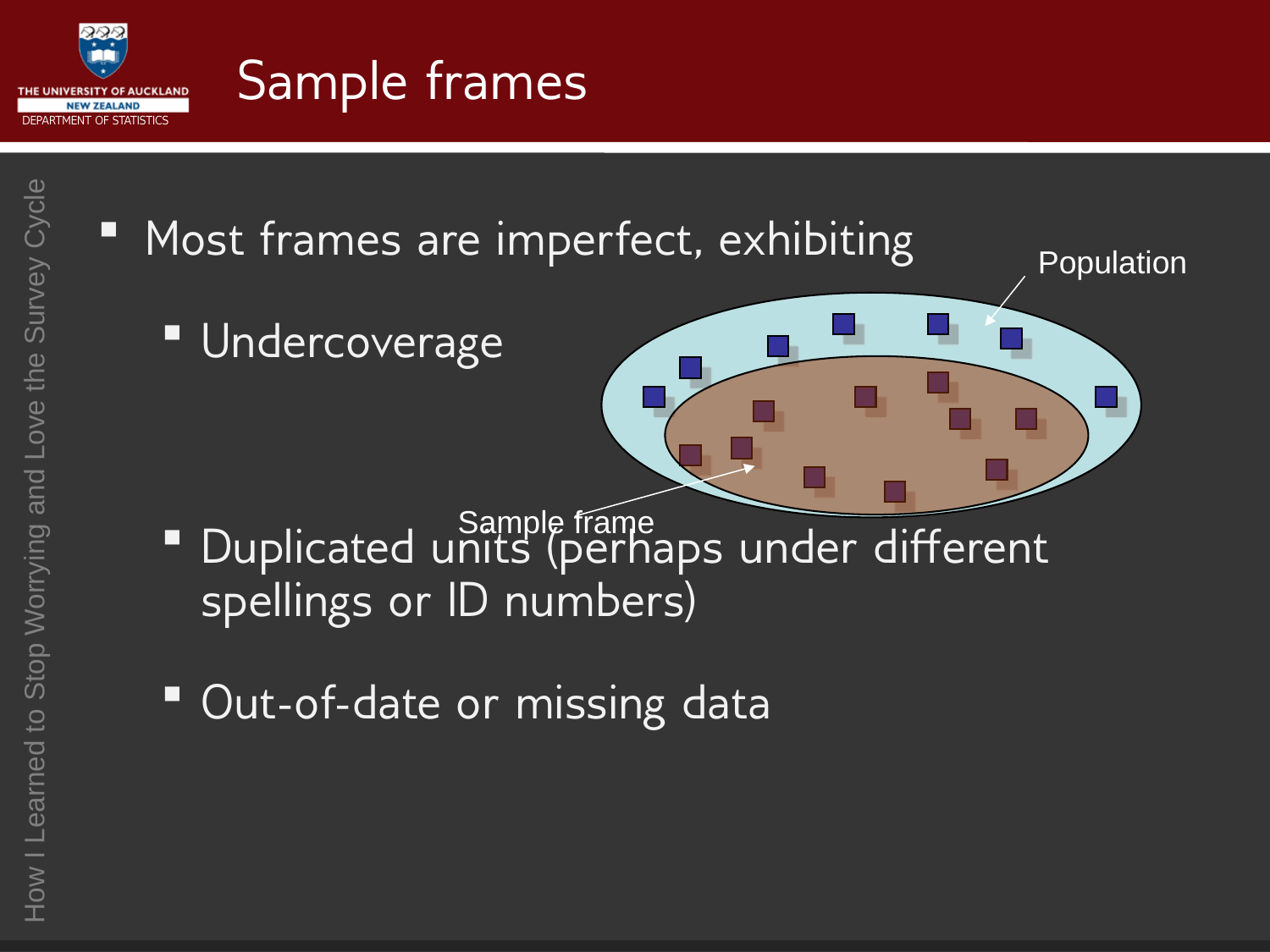

# Sample frames
Most frames are imperfect, exhibiting
Undercoverage

Duplicated units (perhaps under different spellings or ID numbers)
Out-of-date or missing data
Population

Sample frame